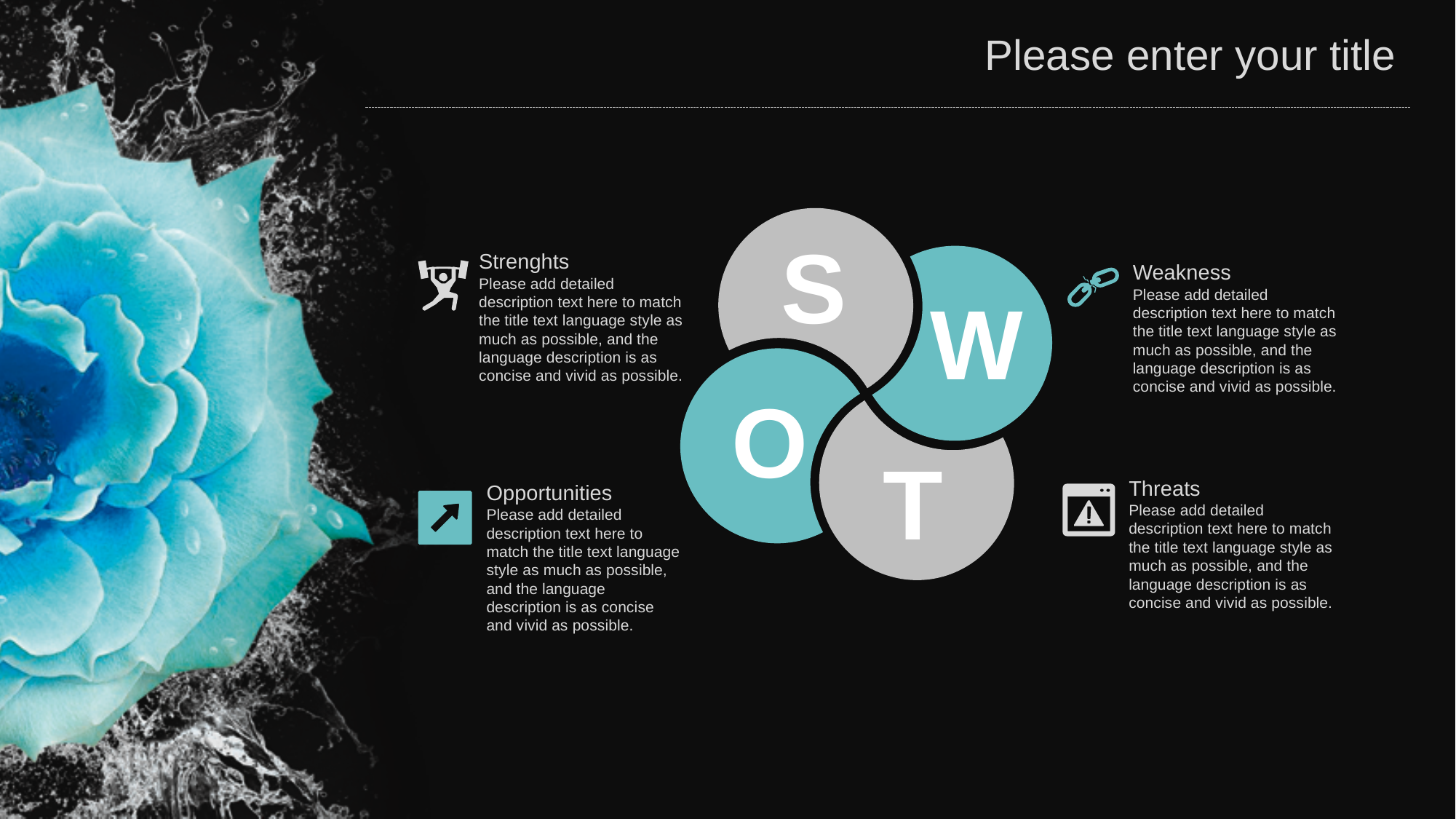

S

Strenghts
Please add detailed description text here to match the title text language style as much as possible, and the language description is as concise and vivid as possible.
Weakness
Please add detailed description text here to match the title text language style as much as possible, and the language description is as concise and vivid as possible.

W

O

T
Threats
Please add detailed description text here to match the title text language style as much as possible, and the language description is as concise and vivid as possible.
Opportunities
Please add detailed description text here to match the title text language style as much as possible, and the language description is as concise and vivid as possible.